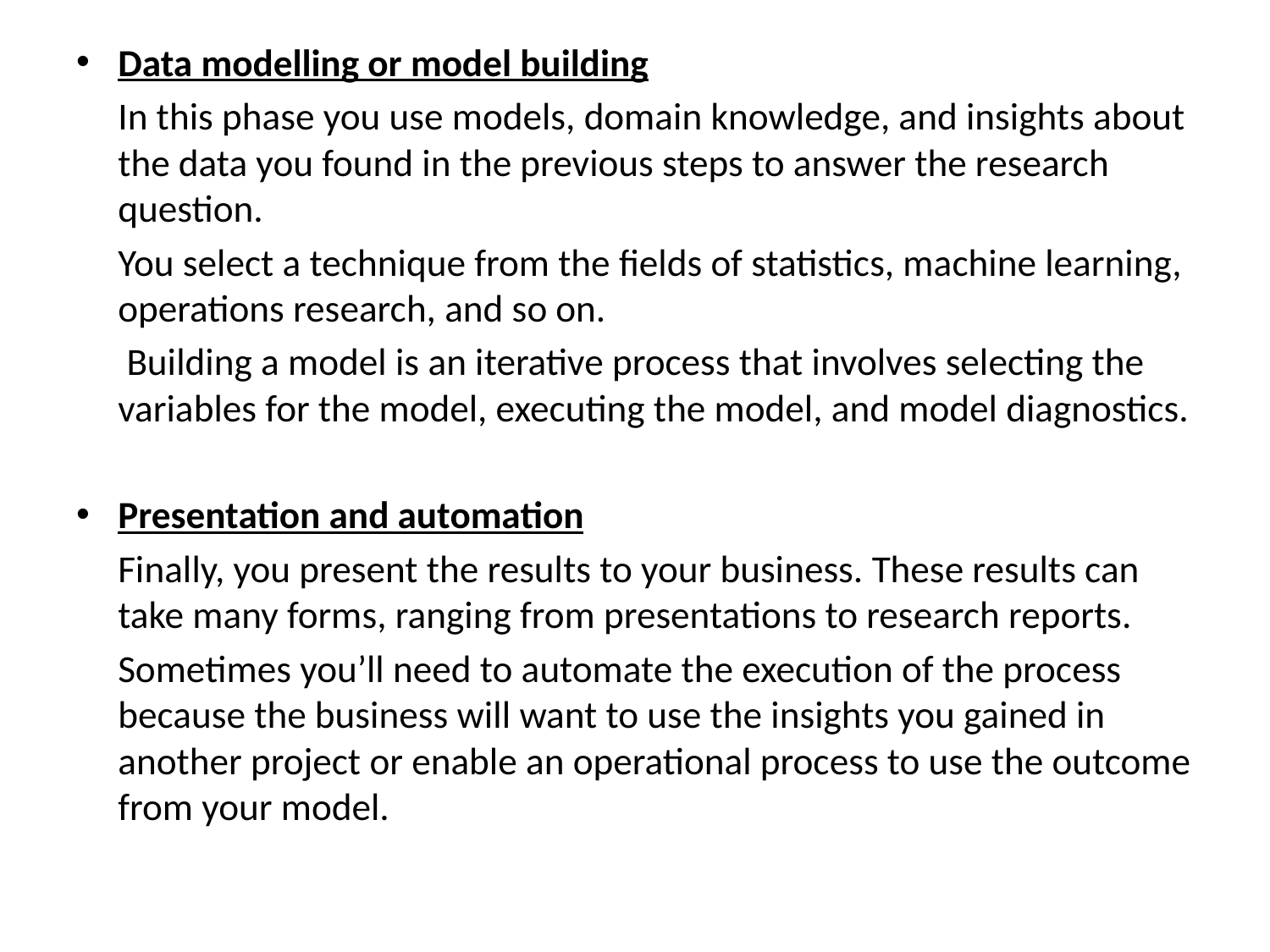

Data modelling or model building
		In this phase you use models, domain knowledge, and insights about the data you found in the previous steps to answer the research question.
		You select a technique from the fields of statistics, machine learning, operations research, and so on.
		 Building a model is an iterative process that involves selecting the variables for the model, executing the model, and model diagnostics.

Presentation and automation
		Finally, you present the results to your business. These results can take many forms, ranging from presentations to research reports.
		Sometimes you’ll need to automate the execution of the process because the business will want to use the insights you gained in another project or enable an operational process to use the outcome from your model.